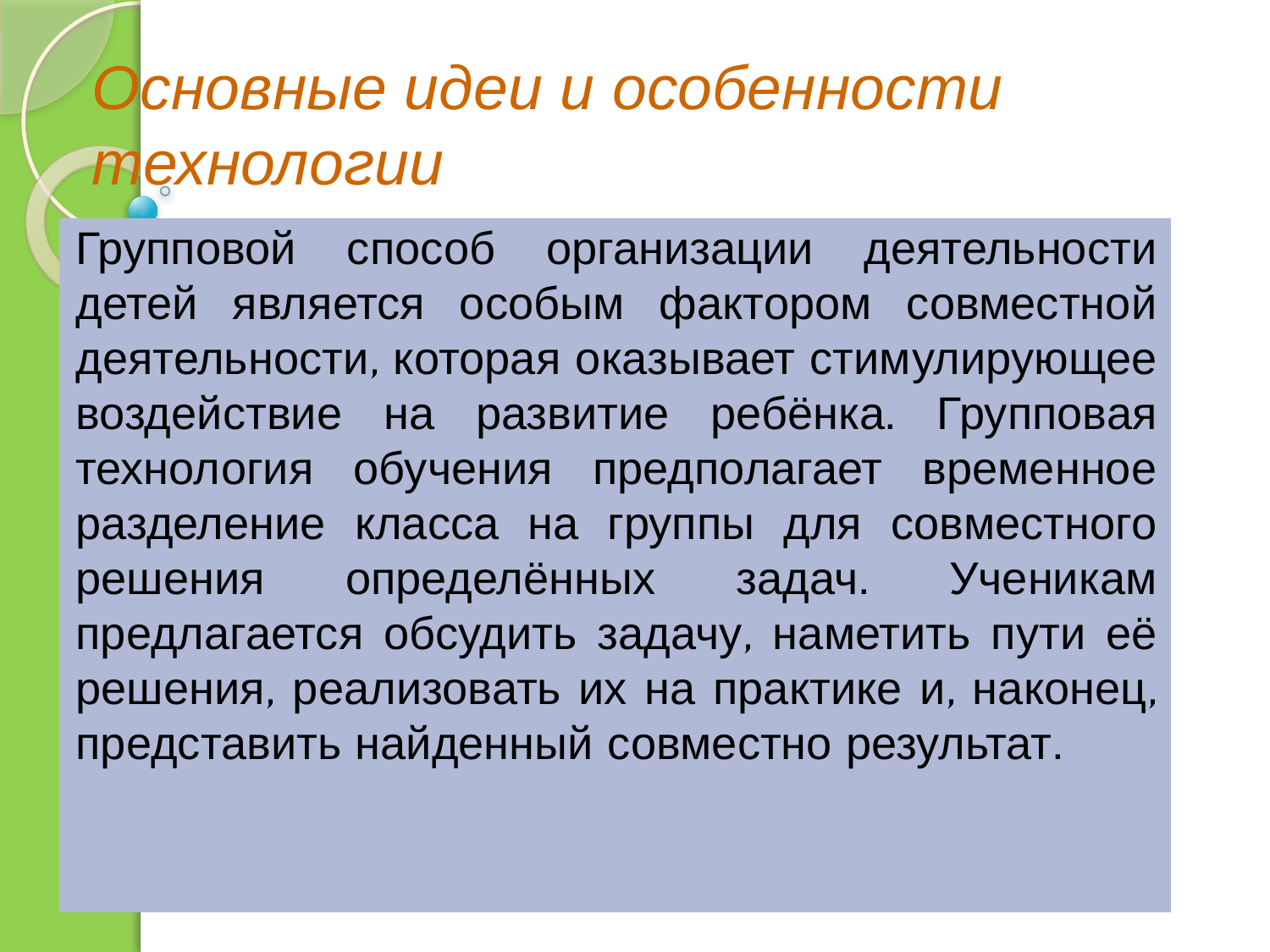

# Основные идеи и особенности технологии
Групповой способ организации деятельности детей является особым фактором совместной деятельности, которая оказывает стимулирующее воздействие на развитие ребёнка. Групповая технология обучения предполагает временное разделение класса на группы для совместного решения определённых задач. Ученикам предлагается обсудить задачу, наметить пути её решения, реализовать их на практике и, наконец, представить найденный совместно результат.